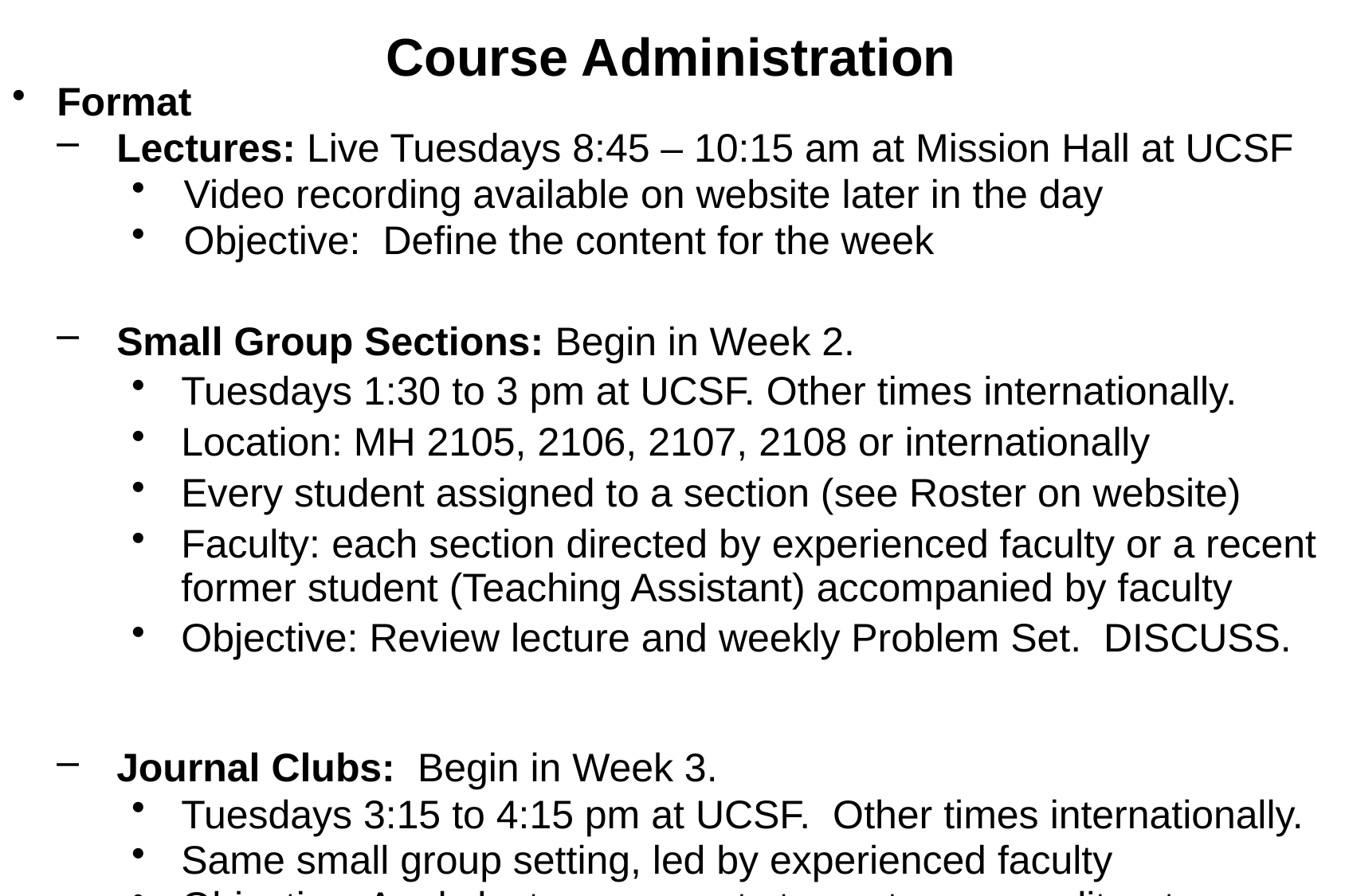

# Course Administration
Format
Lectures: Live Tuesdays 8:45 – 10:15 am at Mission Hall at UCSF
Video recording available on website later in the day
Objective:  Define the content for the week

Small Group Sections: Begin in Week 2.
Tuesdays 1:30 to 3 pm at UCSF. Other times internationally.
Location: MH 2105, 2106, 2107, 2108 or internationally
Every student assigned to a section (see Roster on website)
Faculty: each section directed by experienced faculty or a recent former student (Teaching Assistant) accompanied by faculty
Objective: Review lecture and weekly Problem Set.  DISCUSS.

Journal Clubs:  Begin in Week 3.
Tuesdays 3:15 to 4:15 pm at UCSF.  Other times internationally.
Same small group setting, led by experienced faculty
Objective: Apply lecture concepts to contemporary literature